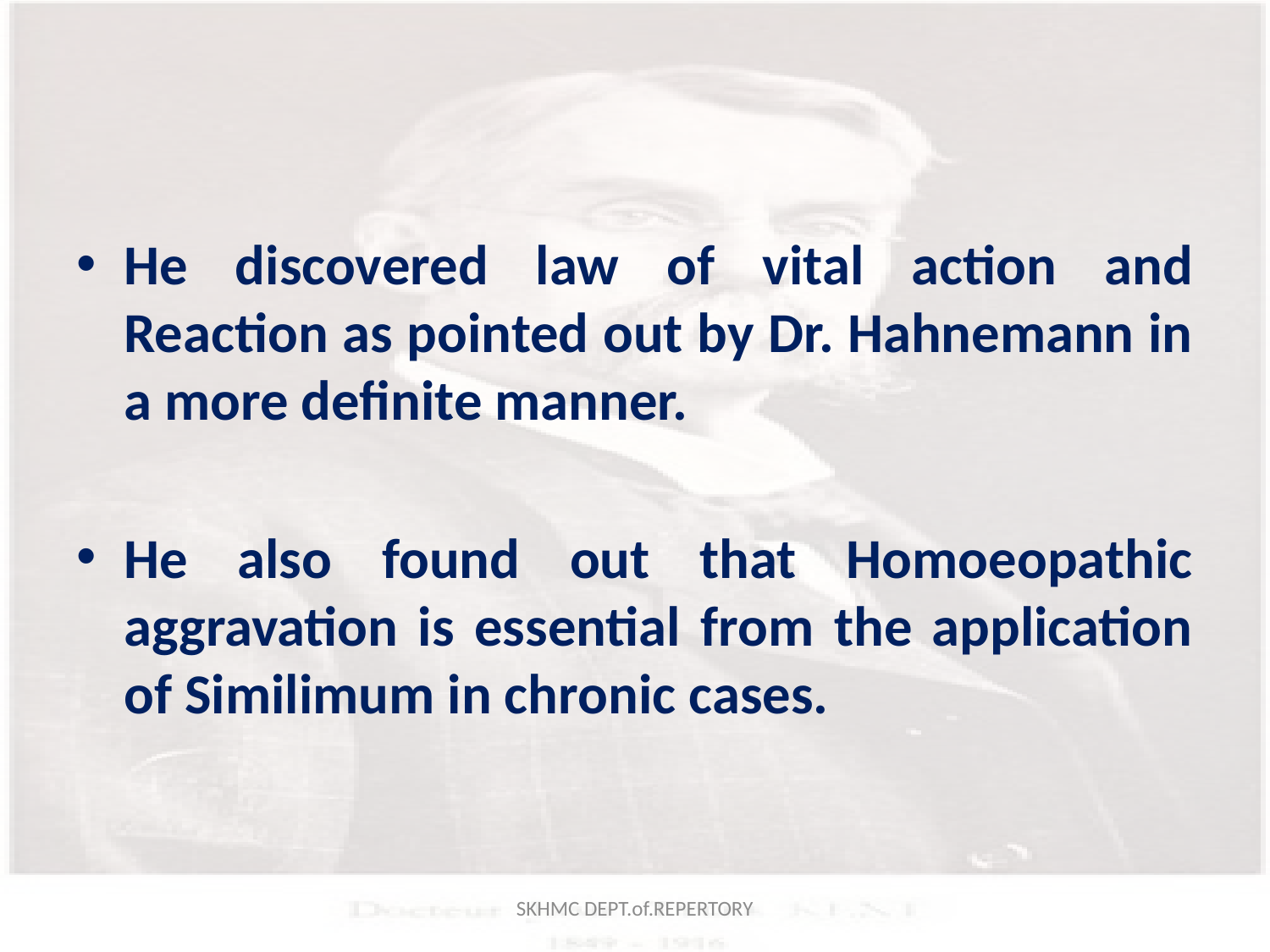

He discovered law of vital action and Reaction as pointed out by Dr. Hahnemann in a more definite manner.

He also found out that Homoeopathic aggravation is essential from the application of Similimum in chronic cases.
SKHMC DEPT.of.REPERTORY